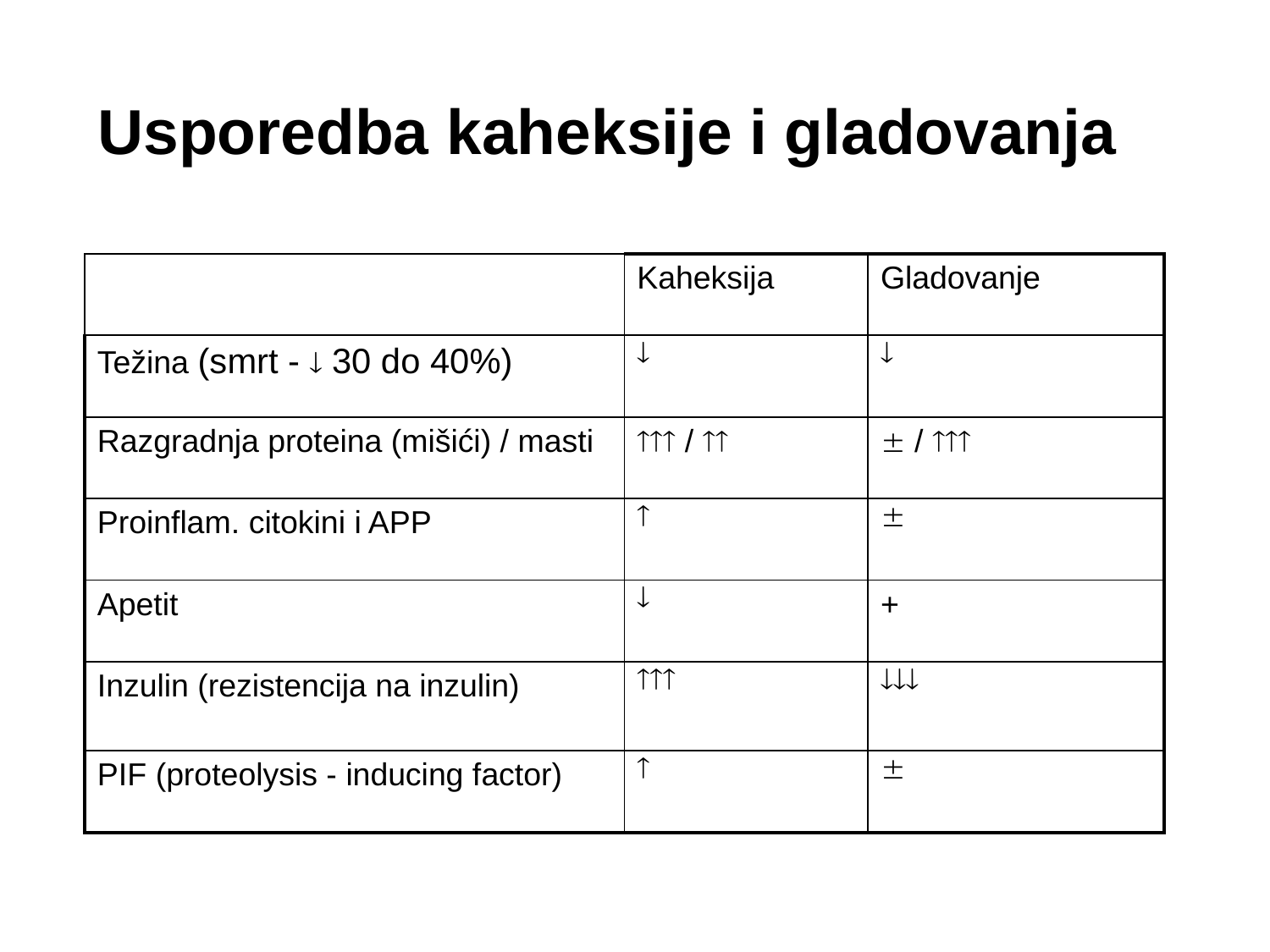

Usporedba kaheksije i gladovanja
|  | Kaheksija | Gladovanje |
| --- | --- | --- |
| Težina (smrt - ↓ 30 do 40%) | ↓ | ↓ |
| Razgradnja proteina (mišići) / masti | ↑↑↑ / ↑↑ | ± / ↑↑↑ |
| Proinflam. citokini i APP | ↑ | ± |
| Apetit | ↓ | + |
| Inzulin (rezistencija na inzulin) | ↑↑↑ | ↓↓↓ |
| PIF (proteolysis - inducing factor) | ↑ | ± |